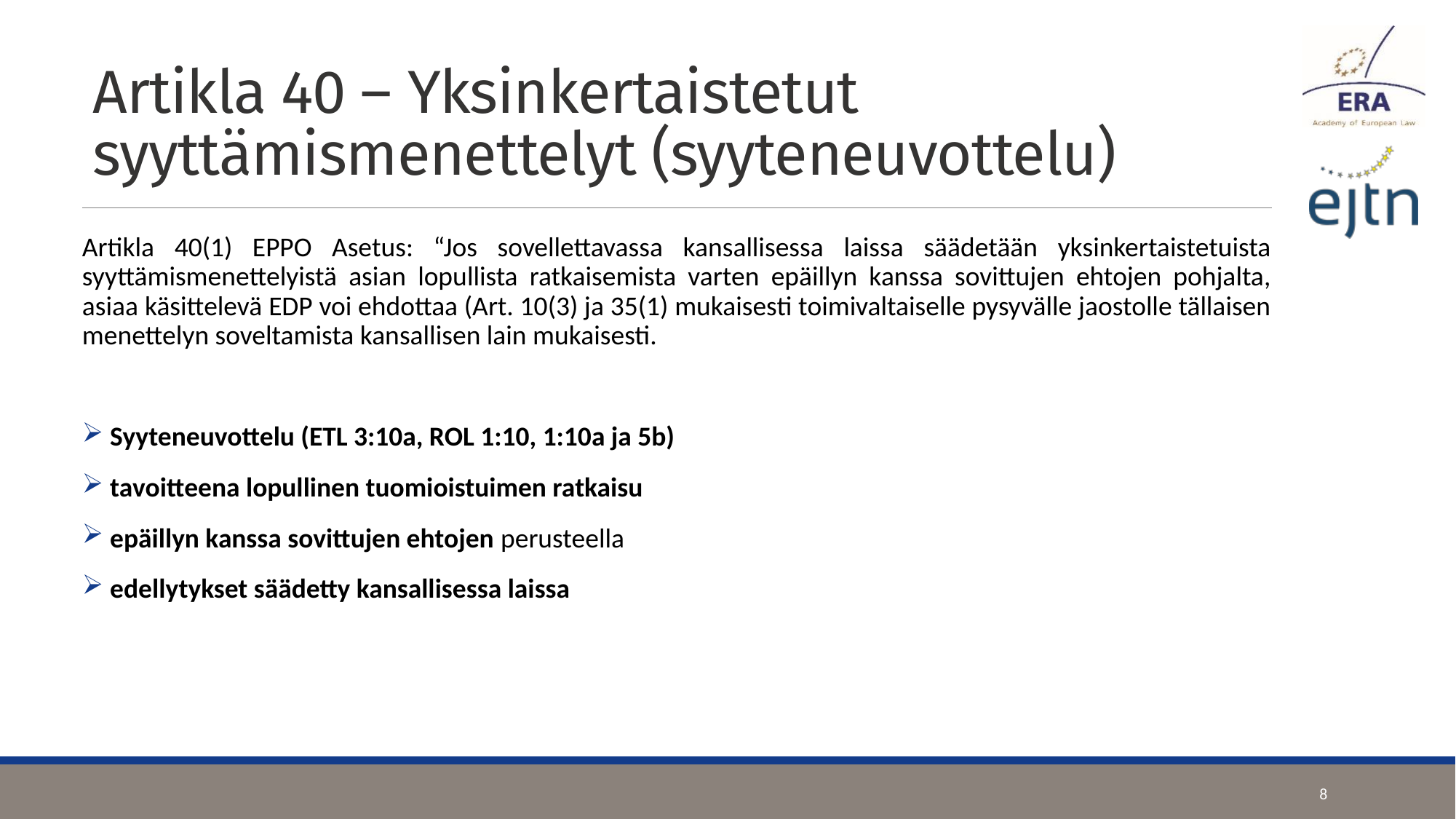

# Artikla 40 – Yksinkertaistetut syyttämismenettelyt (syyteneuvottelu)
Artikla 40(1) EPPO Asetus: “Jos sovellettavassa kansallisessa laissa säädetään yksinkertaistetuista syyttämismenettelyistä asian lopullista ratkaisemista varten epäillyn kanssa sovittujen ehtojen pohjalta, asiaa käsittelevä EDP voi ehdottaa (Art. 10(3) ja 35(1) mukaisesti toimivaltaiselle pysyvälle jaostolle tällaisen menettelyn soveltamista kansallisen lain mukaisesti.

 Syyteneuvottelu (ETL 3:10a, ROL 1:10, 1:10a ja 5b)
 tavoitteena lopullinen tuomioistuimen ratkaisu
 epäillyn kanssa sovittujen ehtojen perusteella
 edellytykset säädetty kansallisessa laissa

8